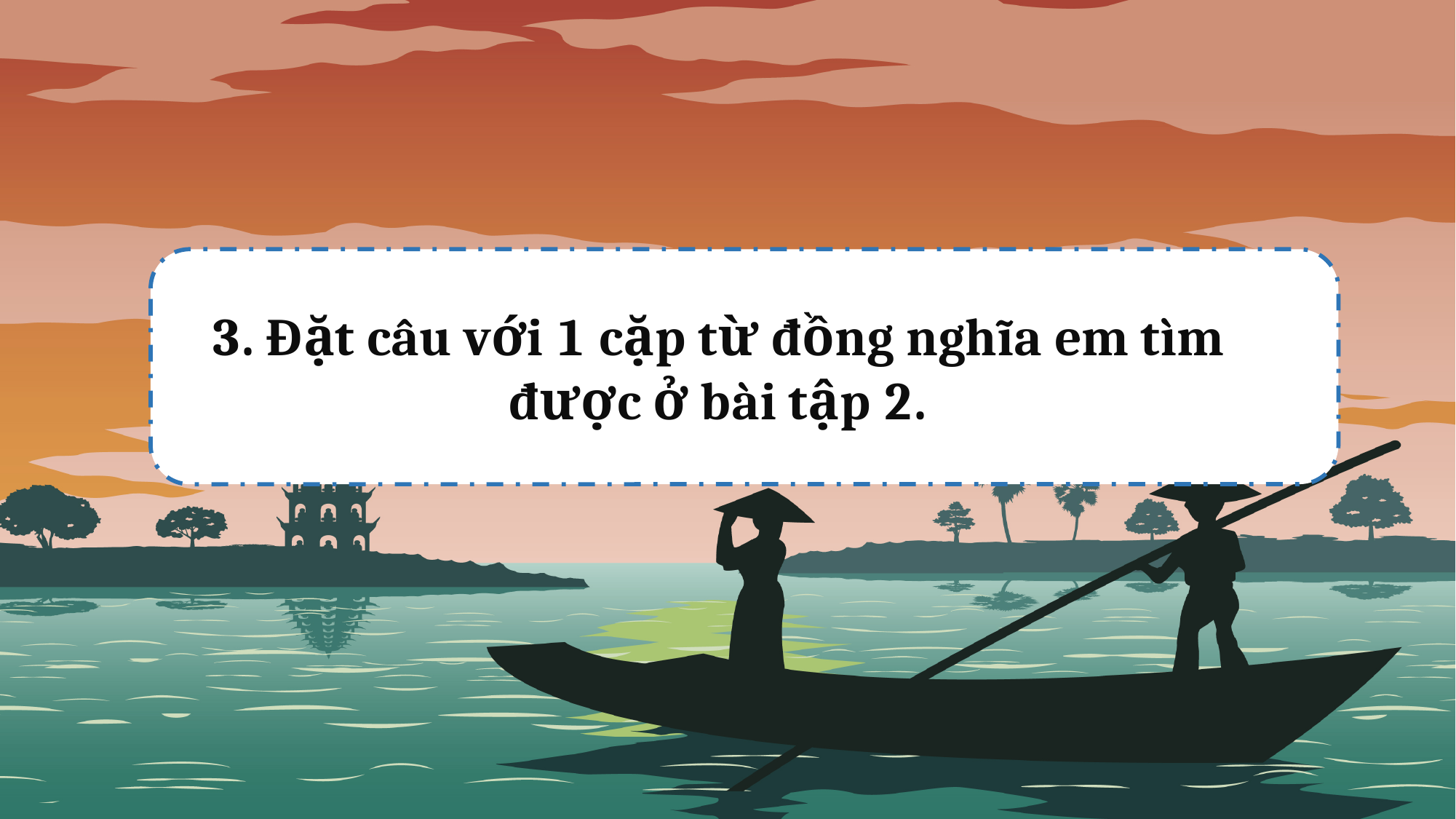

3. Đặt câu với 1 cặp từ đồng nghĩa em tìm được ở bài tập 2.